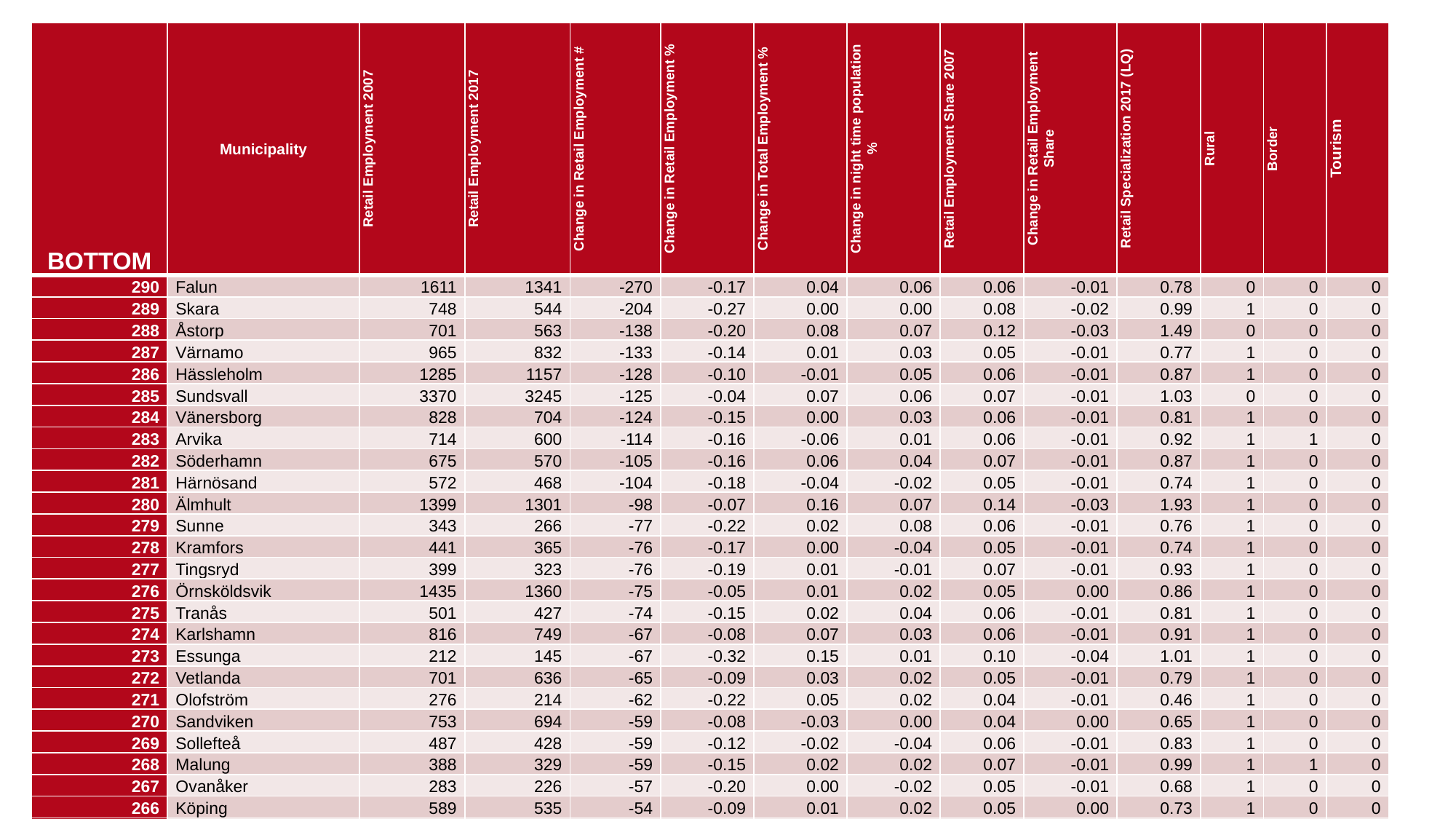

| BOTTOM | Municipality | Retail Employment 2007 | Retail Employment 2017 | Change in Retail Employment # | Change in Retail Employment % | Change in Total Employment % | Change in night time population % | Retail Employment Share 2007 | Change in Retail Employment Share | Retail Specialization 2017 (LQ) | Rural | Border | Tourism |
| --- | --- | --- | --- | --- | --- | --- | --- | --- | --- | --- | --- | --- | --- |
| 290 | Falun | 1611 | 1341 | -270 | -0.17 | 0.04 | 0.06 | 0.06 | -0.01 | 0.78 | 0 | 0 | 0 |
| 289 | Skara | 748 | 544 | -204 | -0.27 | 0.00 | 0.00 | 0.08 | -0.02 | 0.99 | 1 | 0 | 0 |
| 288 | Åstorp | 701 | 563 | -138 | -0.20 | 0.08 | 0.07 | 0.12 | -0.03 | 1.49 | 0 | 0 | 0 |
| 287 | Värnamo | 965 | 832 | -133 | -0.14 | 0.01 | 0.03 | 0.05 | -0.01 | 0.77 | 1 | 0 | 0 |
| 286 | Hässleholm | 1285 | 1157 | -128 | -0.10 | -0.01 | 0.05 | 0.06 | -0.01 | 0.87 | 1 | 0 | 0 |
| 285 | Sundsvall | 3370 | 3245 | -125 | -0.04 | 0.07 | 0.06 | 0.07 | -0.01 | 1.03 | 0 | 0 | 0 |
| 284 | Vänersborg | 828 | 704 | -124 | -0.15 | 0.00 | 0.03 | 0.06 | -0.01 | 0.81 | 1 | 0 | 0 |
| 283 | Arvika | 714 | 600 | -114 | -0.16 | -0.06 | 0.01 | 0.06 | -0.01 | 0.92 | 1 | 1 | 0 |
| 282 | Söderhamn | 675 | 570 | -105 | -0.16 | 0.06 | 0.04 | 0.07 | -0.01 | 0.87 | 1 | 0 | 0 |
| 281 | Härnösand | 572 | 468 | -104 | -0.18 | -0.04 | -0.02 | 0.05 | -0.01 | 0.74 | 1 | 0 | 0 |
| 280 | Älmhult | 1399 | 1301 | -98 | -0.07 | 0.16 | 0.07 | 0.14 | -0.03 | 1.93 | 1 | 0 | 0 |
| 279 | Sunne | 343 | 266 | -77 | -0.22 | 0.02 | 0.08 | 0.06 | -0.01 | 0.76 | 1 | 0 | 0 |
| 278 | Kramfors | 441 | 365 | -76 | -0.17 | 0.00 | -0.04 | 0.05 | -0.01 | 0.74 | 1 | 0 | 0 |
| 277 | Tingsryd | 399 | 323 | -76 | -0.19 | 0.01 | -0.01 | 0.07 | -0.01 | 0.93 | 1 | 0 | 0 |
| 276 | Örnsköldsvik | 1435 | 1360 | -75 | -0.05 | 0.01 | 0.02 | 0.05 | 0.00 | 0.86 | 1 | 0 | 0 |
| 275 | Tranås | 501 | 427 | -74 | -0.15 | 0.02 | 0.04 | 0.06 | -0.01 | 0.81 | 1 | 0 | 0 |
| 274 | Karlshamn | 816 | 749 | -67 | -0.08 | 0.07 | 0.03 | 0.06 | -0.01 | 0.91 | 1 | 0 | 0 |
| 273 | Essunga | 212 | 145 | -67 | -0.32 | 0.15 | 0.01 | 0.10 | -0.04 | 1.01 | 1 | 0 | 0 |
| 272 | Vetlanda | 701 | 636 | -65 | -0.09 | 0.03 | 0.02 | 0.05 | -0.01 | 0.79 | 1 | 0 | 0 |
| 271 | Olofström | 276 | 214 | -62 | -0.22 | 0.05 | 0.02 | 0.04 | -0.01 | 0.46 | 1 | 0 | 0 |
| 270 | Sandviken | 753 | 694 | -59 | -0.08 | -0.03 | 0.00 | 0.04 | 0.00 | 0.65 | 1 | 0 | 0 |
| 269 | Sollefteå | 487 | 428 | -59 | -0.12 | -0.02 | -0.04 | 0.06 | -0.01 | 0.83 | 1 | 0 | 0 |
| 268 | Malung | 388 | 329 | -59 | -0.15 | 0.02 | 0.02 | 0.07 | -0.01 | 0.99 | 1 | 1 | 0 |
| 267 | Ovanåker | 283 | 226 | -57 | -0.20 | 0.00 | -0.02 | 0.05 | -0.01 | 0.68 | 1 | 0 | 0 |
| 266 | Köping | 589 | 535 | -54 | -0.09 | 0.01 | 0.02 | 0.05 | 0.00 | 0.73 | 1 | 0 | 0 |
| 265 | Lindesberg | 449 | 402 | -47 | -0.10 | 0.04 | 0.00 | 0.04 | -0.01 | 0.63 | 1 | 0 | 0 |
| 264 | Östhammar | 434 | 387 | -47 | -0.11 | 0.07 | 0.04 | 0.05 | -0.01 | 0.67 | 1 | 0 | 0 |
| 263 | Söderköping | 348 | 301 | -47 | -0.14 | 0.08 | 0.06 | 0.08 | -0.02 | 1.09 | 0 | 0 | 0 |
| 262 | Örkelljunga | 230 | 185 | -45 | -0.20 | -0.03 | 0.04 | 0.05 | -0.01 | 0.76 | 1 | 0 | 0 |
| 261 | Krokom | 212 | 167 | -45 | -0.21 | 0.02 | 0.08 | 0.04 | -0.01 | 0.55 | 1 | 1 | 0 |